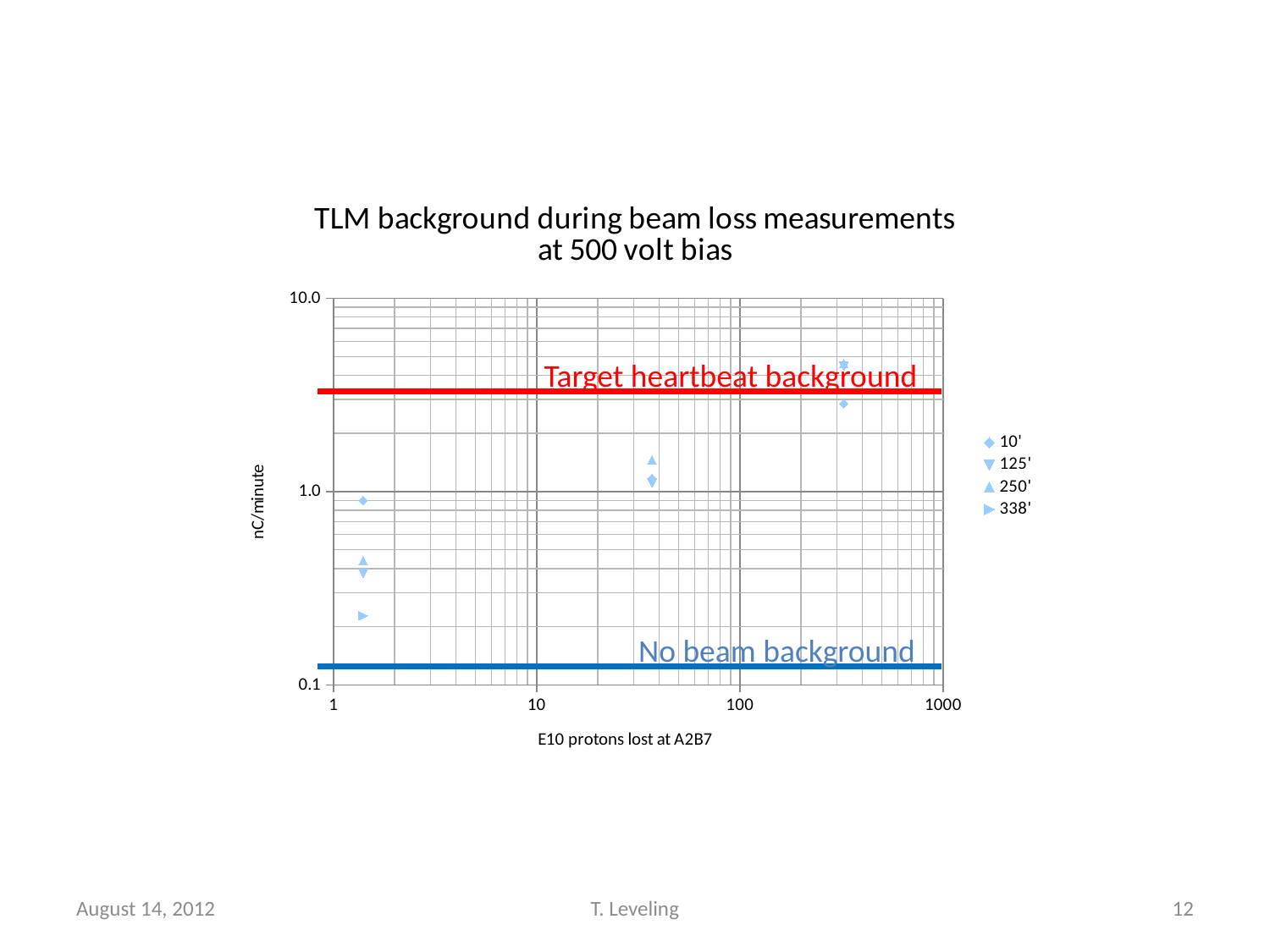

### Chart: TLM background during beam loss measurements at 500 volt bias

| Category |  |  |  |  |
|---|---|---|---|---|
Target heartbeat background
No beam background
August 14, 2012
T. Leveling
12